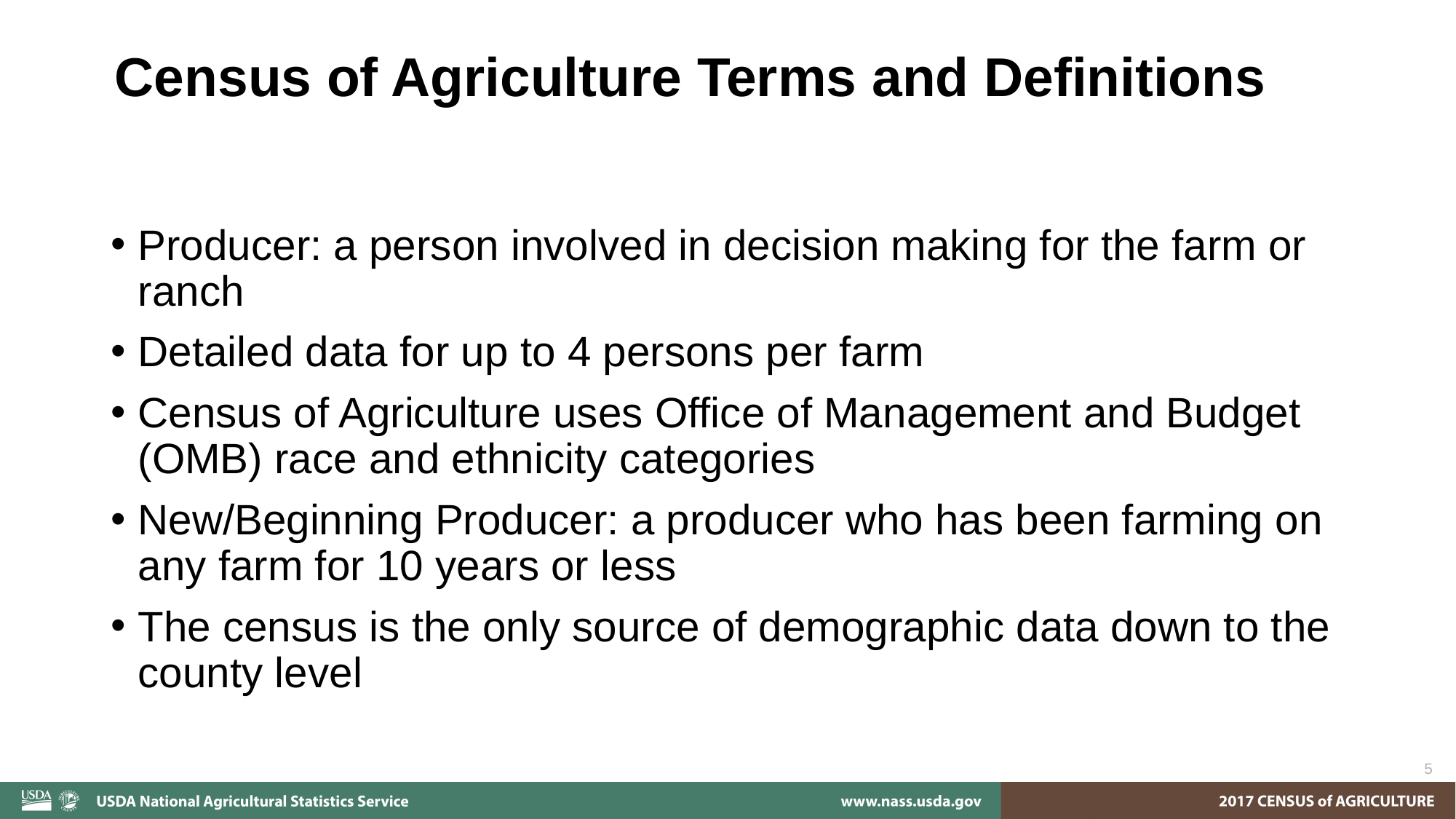

# Census of Agriculture Terms and Definitions
Producer: a person involved in decision making for the farm or ranch
Detailed data for up to 4 persons per farm
Census of Agriculture uses Office of Management and Budget (OMB) race and ethnicity categories
New/Beginning Producer: a producer who has been farming on any farm for 10 years or less
The census is the only source of demographic data down to the county level

5